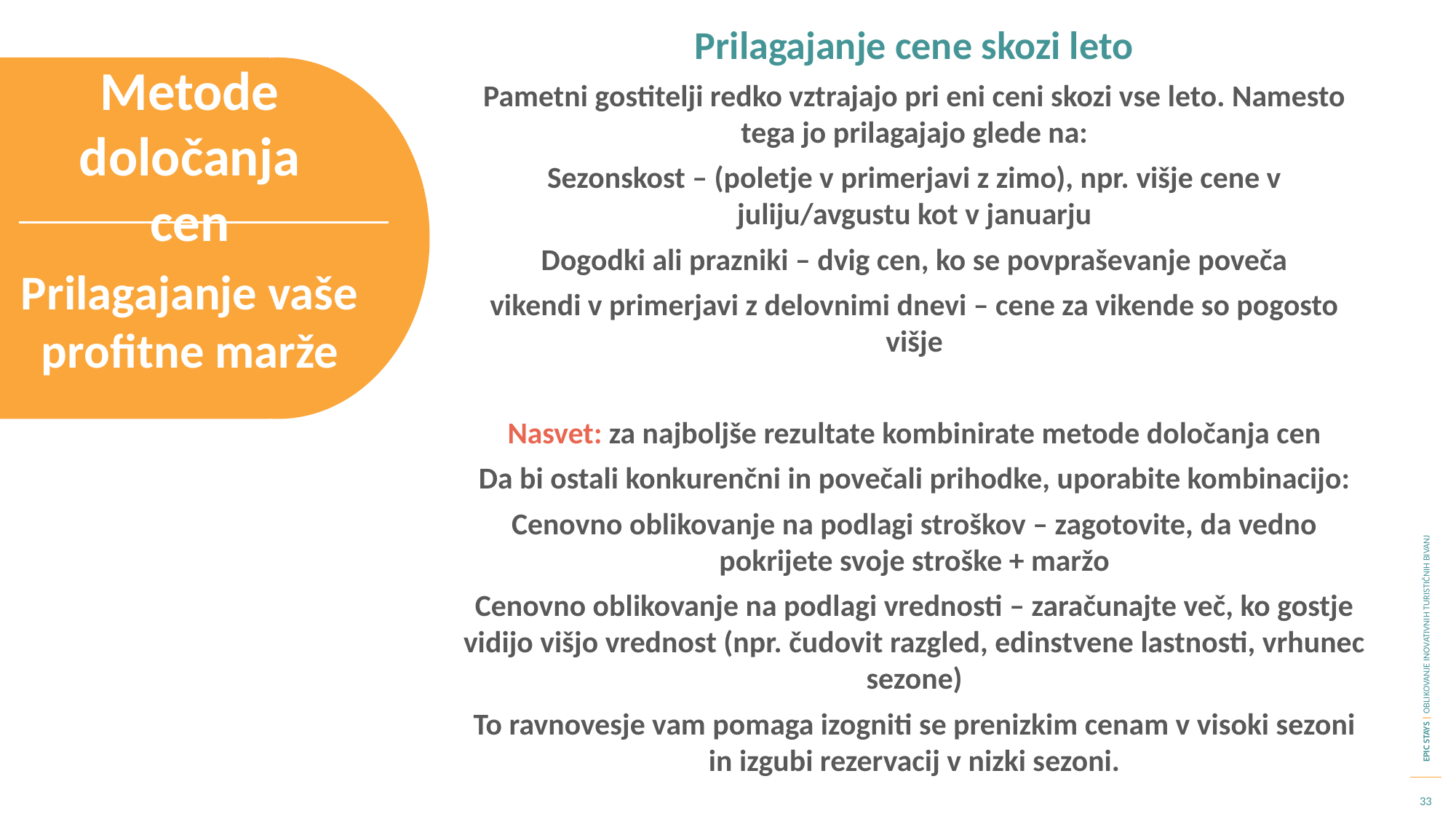

Prilagajanje cene skozi leto
Pametni gostitelji redko vztrajajo pri eni ceni skozi vse leto. Namesto tega jo prilagajajo glede na:
Sezonskost – (poletje v primerjavi z zimo), npr. višje cene v juliju/avgustu kot v januarju
Dogodki ali prazniki – dvig cen, ko se povpraševanje poveča
vikendi v primerjavi z delovnimi dnevi – cene za vikende so pogosto višje

Nasvet: za najboljše rezultate kombinirate metode določanja cen
Da bi ostali konkurenčni in povečali prihodke, uporabite kombinacijo:
Cenovno oblikovanje na podlagi stroškov – zagotovite, da vedno pokrijete svoje stroške + maržo
Cenovno oblikovanje na podlagi vrednosti – zaračunajte več, ko gostje vidijo višjo vrednost (npr. čudovit razgled, edinstvene lastnosti, vrhunec sezone)
To ravnovesje vam pomaga izogniti se prenizkim cenam v visoki sezoni in izgubi rezervacij v nizki sezoni.

Metode določanja cen
Prilagajanje vaše profitne marže
33